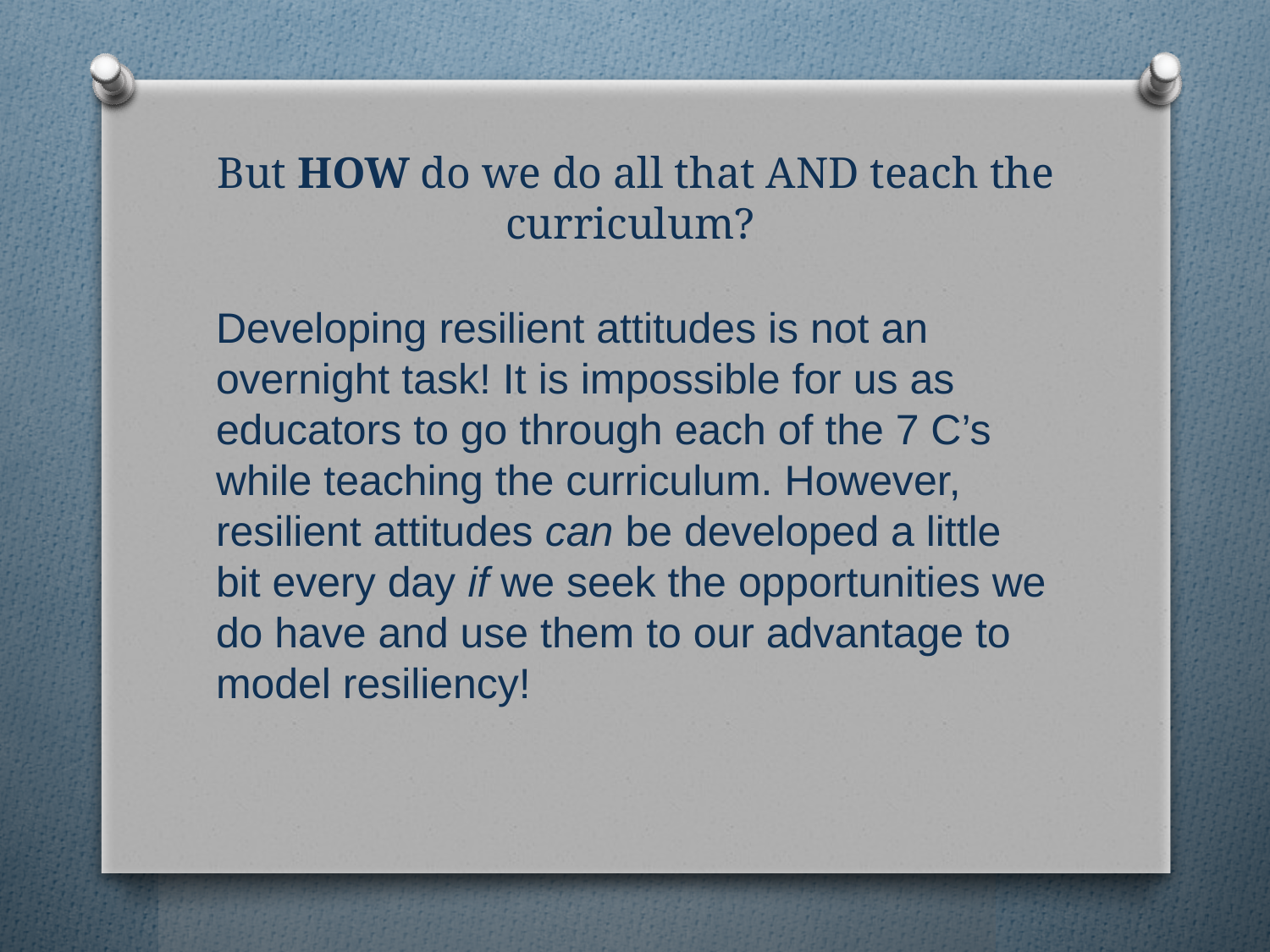

# But HOW do we do all that AND teach the curriculum?
Developing resilient attitudes is not an overnight task! It is impossible for us as educators to go through each of the 7 C’s while teaching the curriculum. However, resilient attitudes can be developed a little bit every day if we seek the opportunities we do have and use them to our advantage to model resiliency!